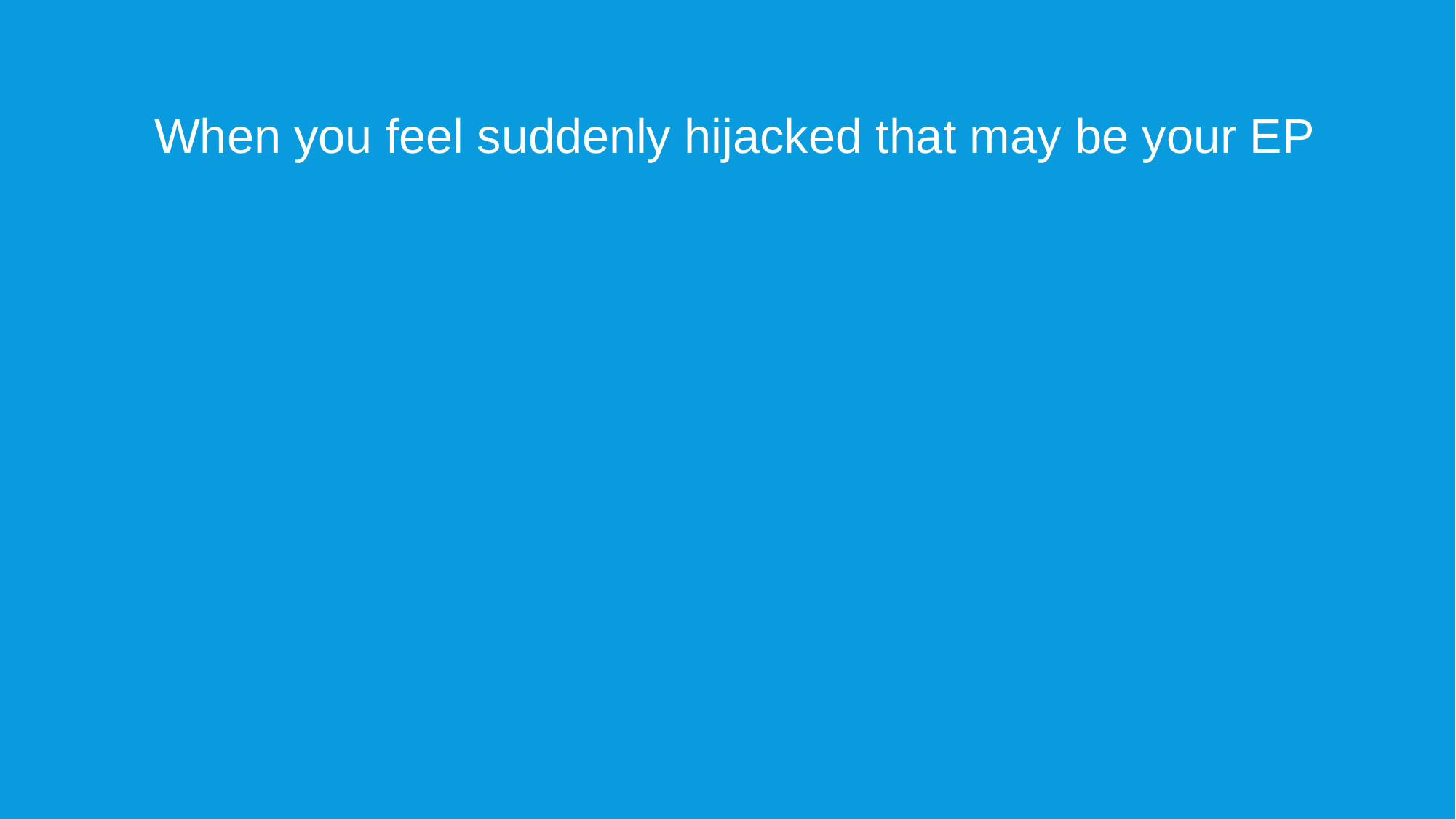

When you feel suddenly hijacked that may be your EP